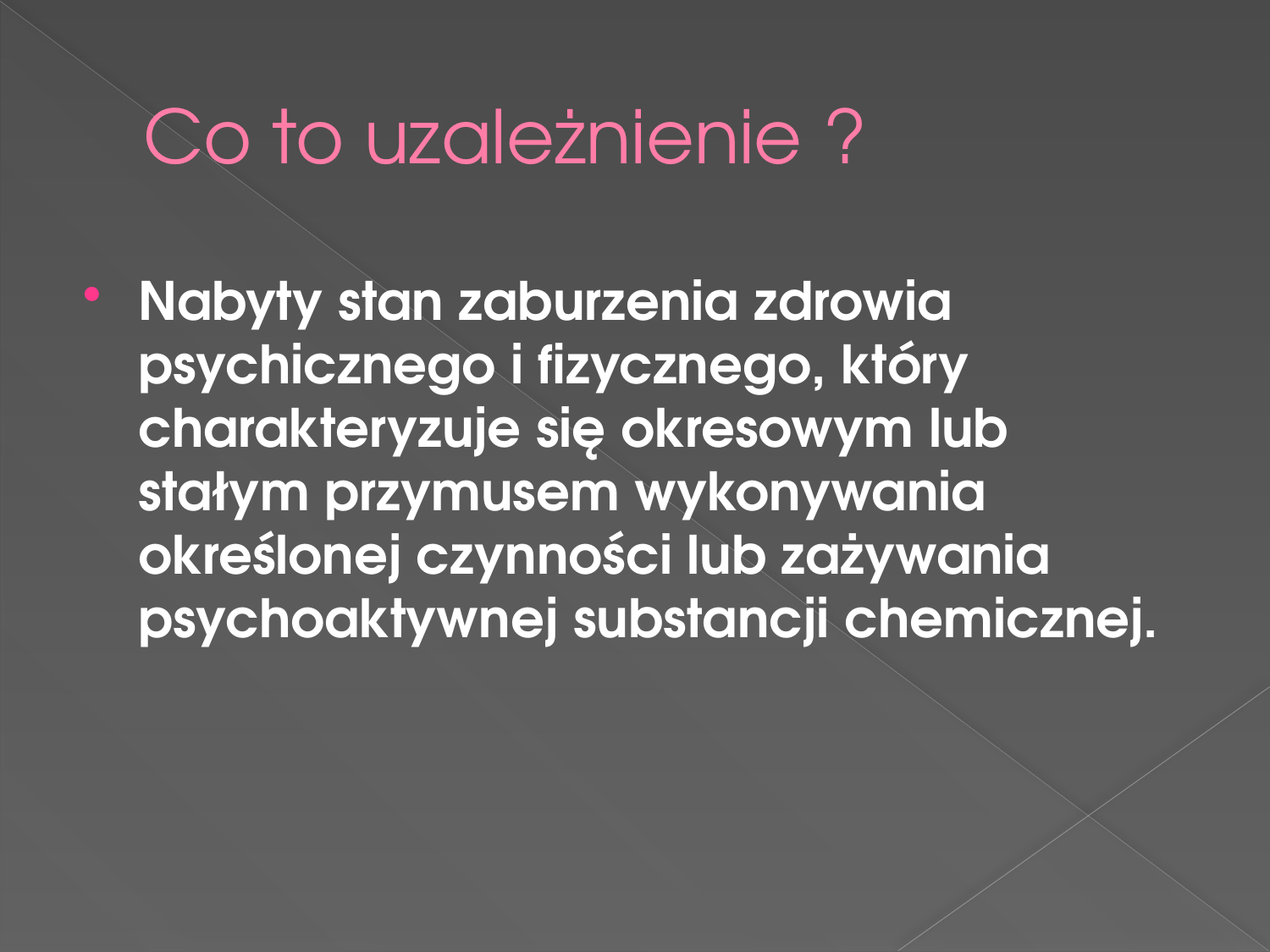

# Co to uzależnienie ?
Nabyty stan zaburzenia zdrowia psychicznego i fizycznego, który charakteryzuje się okresowym lub stałym przymusem wykonywania określonej czynności lub zażywania psychoaktywnej substancji chemicznej.